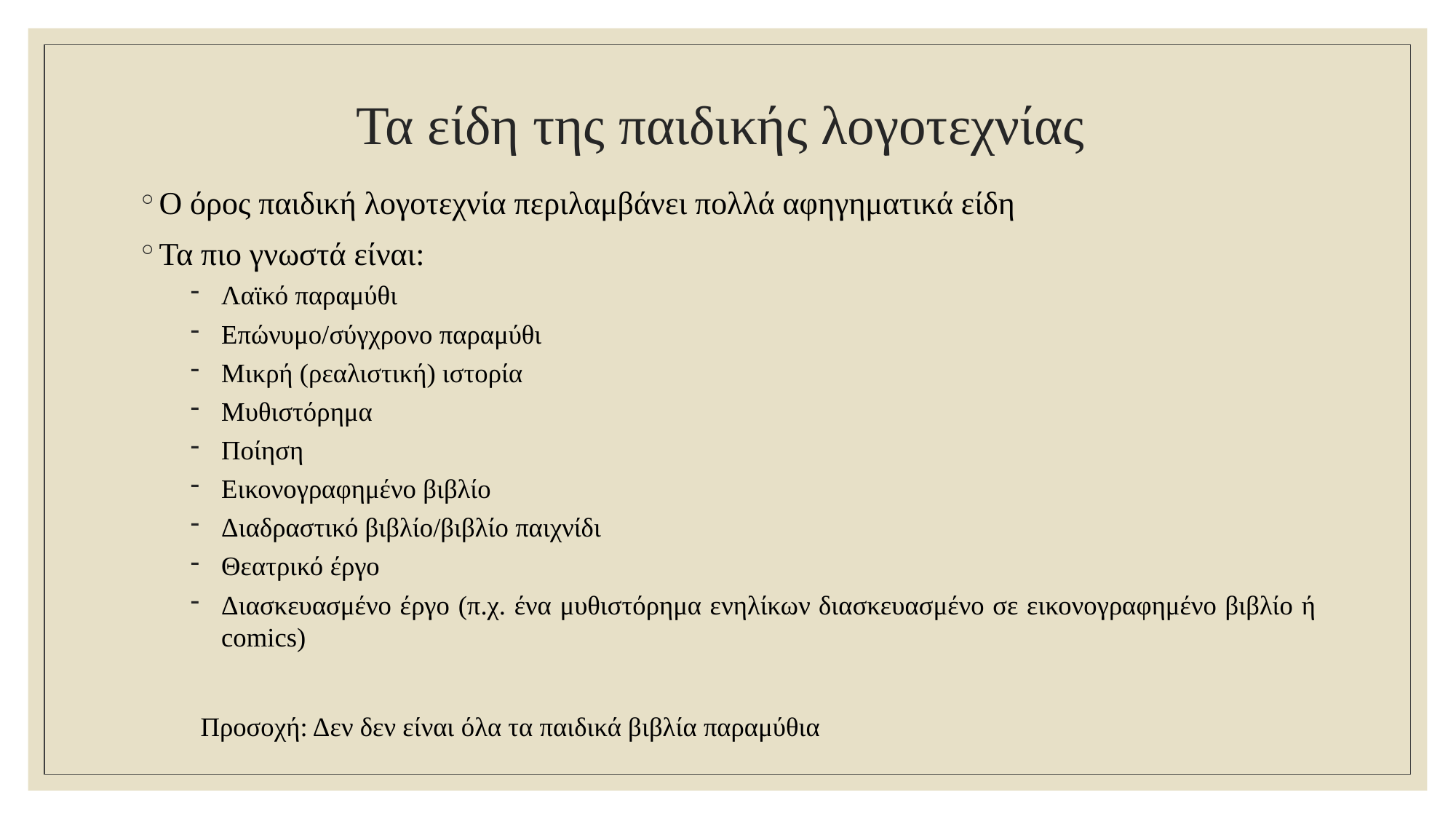

# Τα είδη της παιδικής λογοτεχνίας
Ο όρος παιδική λογοτεχνία περιλαμβάνει πολλά αφηγηματικά είδη
Τα πιο γνωστά είναι:
Λαϊκό παραμύθι
Επώνυμο/σύγχρονο παραμύθι
Μικρή (ρεαλιστική) ιστορία
Μυθιστόρημα
Ποίηση
Εικονογραφημένο βιβλίο
Διαδραστικό βιβλίο/βιβλίο παιχνίδι
Θεατρικό έργο
Διασκευασμένο έργο (π.χ. ένα μυθιστόρημα ενηλίκων διασκευασμένο σε εικονογραφημένο βιβλίο ή comics)

Προσοχή: Δεν δεν είναι όλα τα παιδικά βιβλία παραμύθια